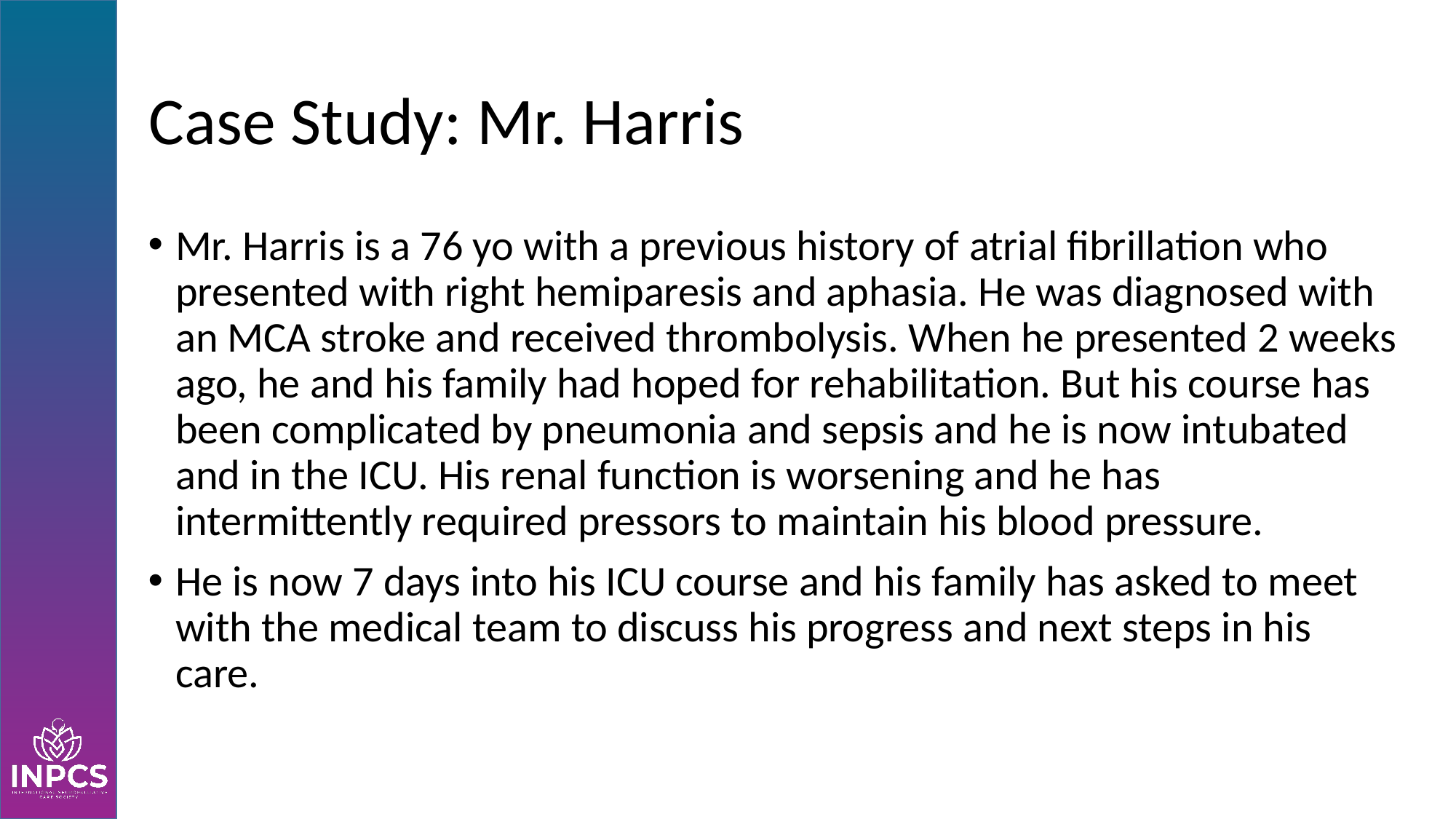

# Case Study: Mr. Harris
Mr. Harris is a 76 yo with a previous history of atrial fibrillation who presented with right hemiparesis and aphasia. He was diagnosed with an MCA stroke and received thrombolysis. When he presented 2 weeks ago, he and his family had hoped for rehabilitation. But his course has been complicated by pneumonia and sepsis and he is now intubated and in the ICU. His renal function is worsening and he has intermittently required pressors to maintain his blood pressure.
He is now 7 days into his ICU course and his family has asked to meet with the medical team to discuss his progress and next steps in his care.